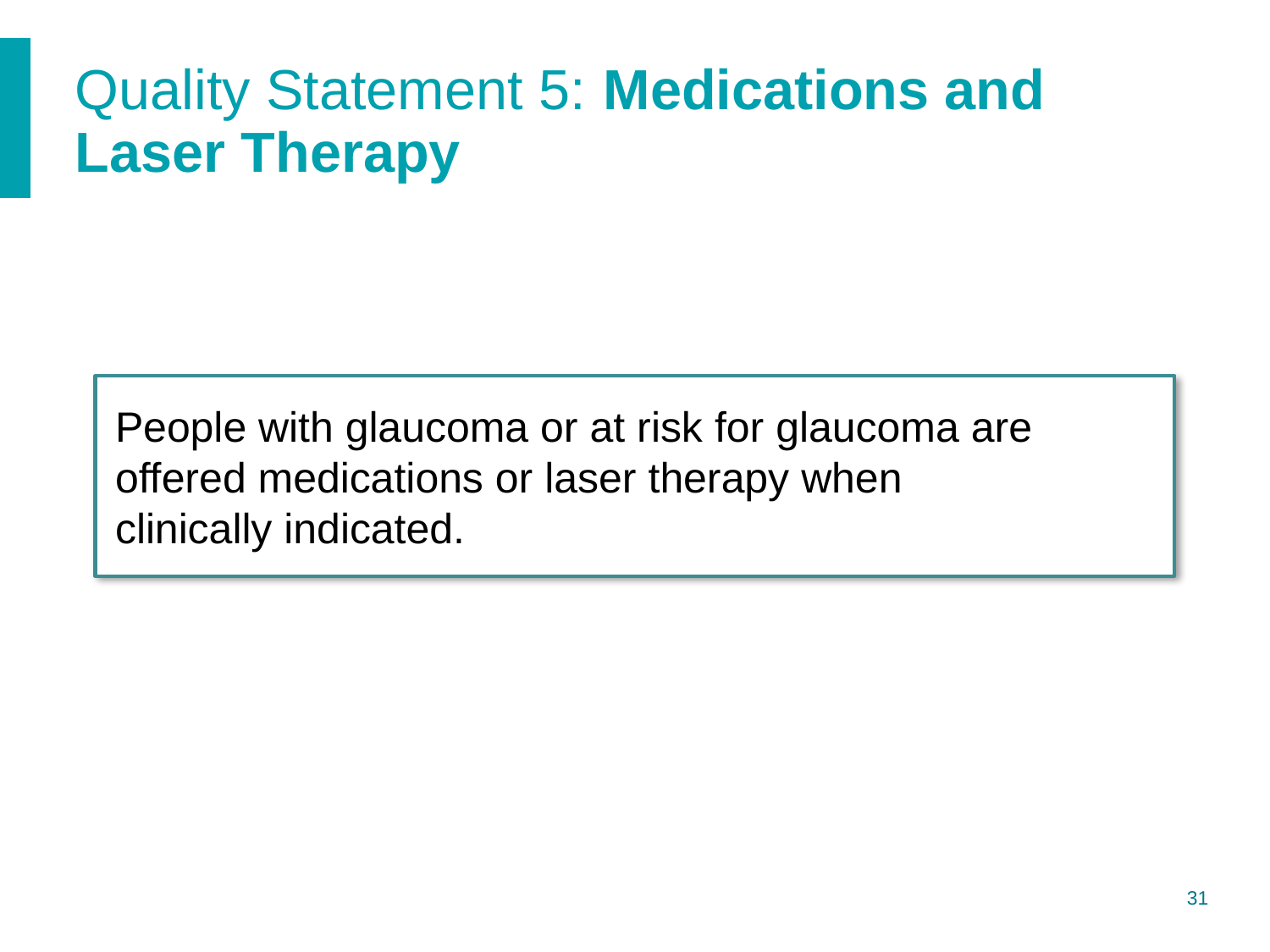

# Quality Statement 5: Medications and Laser Therapy
People with glaucoma or at risk for glaucoma are offered medications or laser therapy when
clinically indicated.